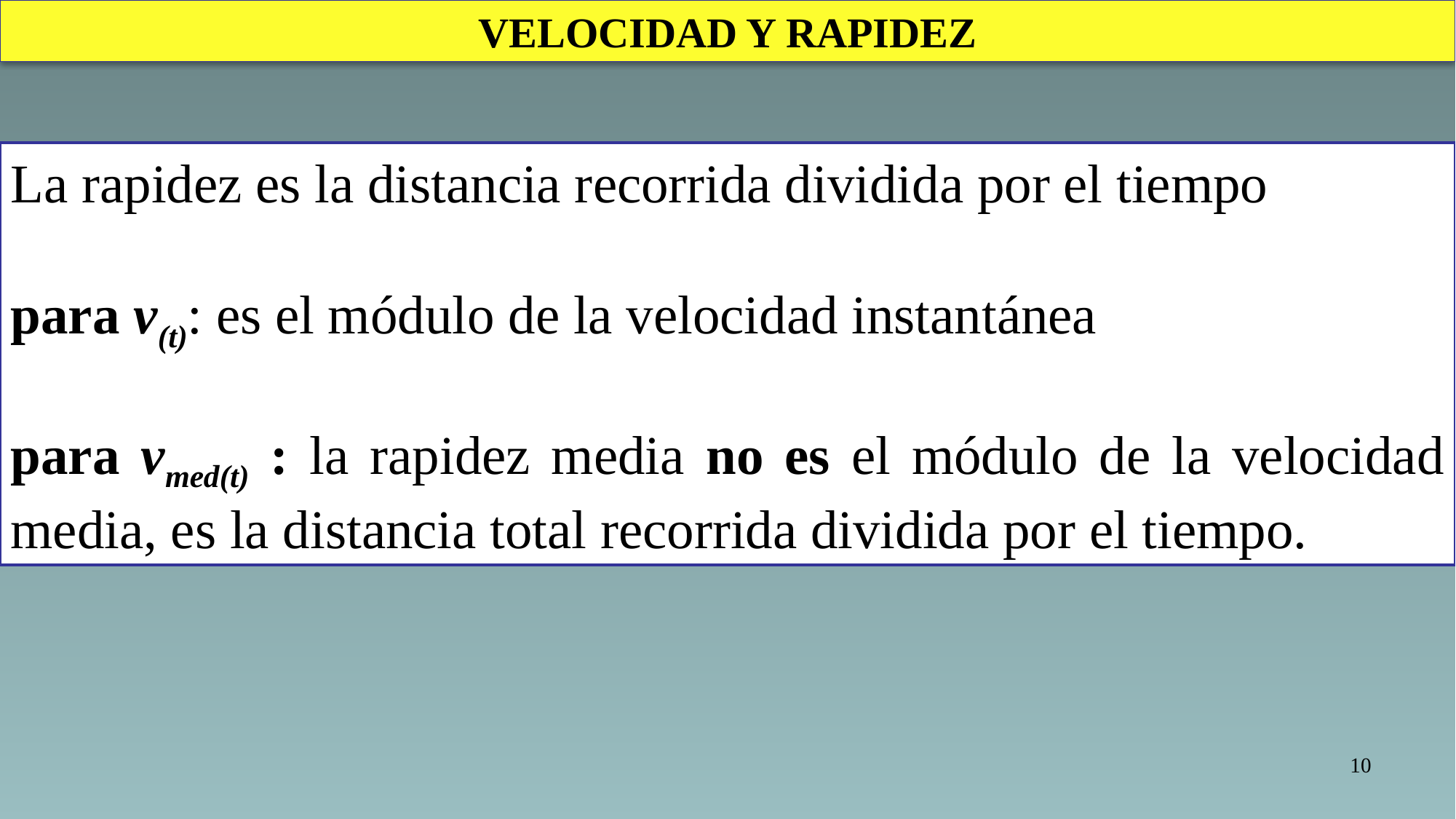

VELOCIDAD Y RAPIDEZ
La rapidez es la distancia recorrida dividida por el tiempo

para v(t): es el módulo de la velocidad instantánea

para vmed(t) : la rapidez media no es el módulo de la velocidad media, es la distancia total recorrida dividida por el tiempo.

10